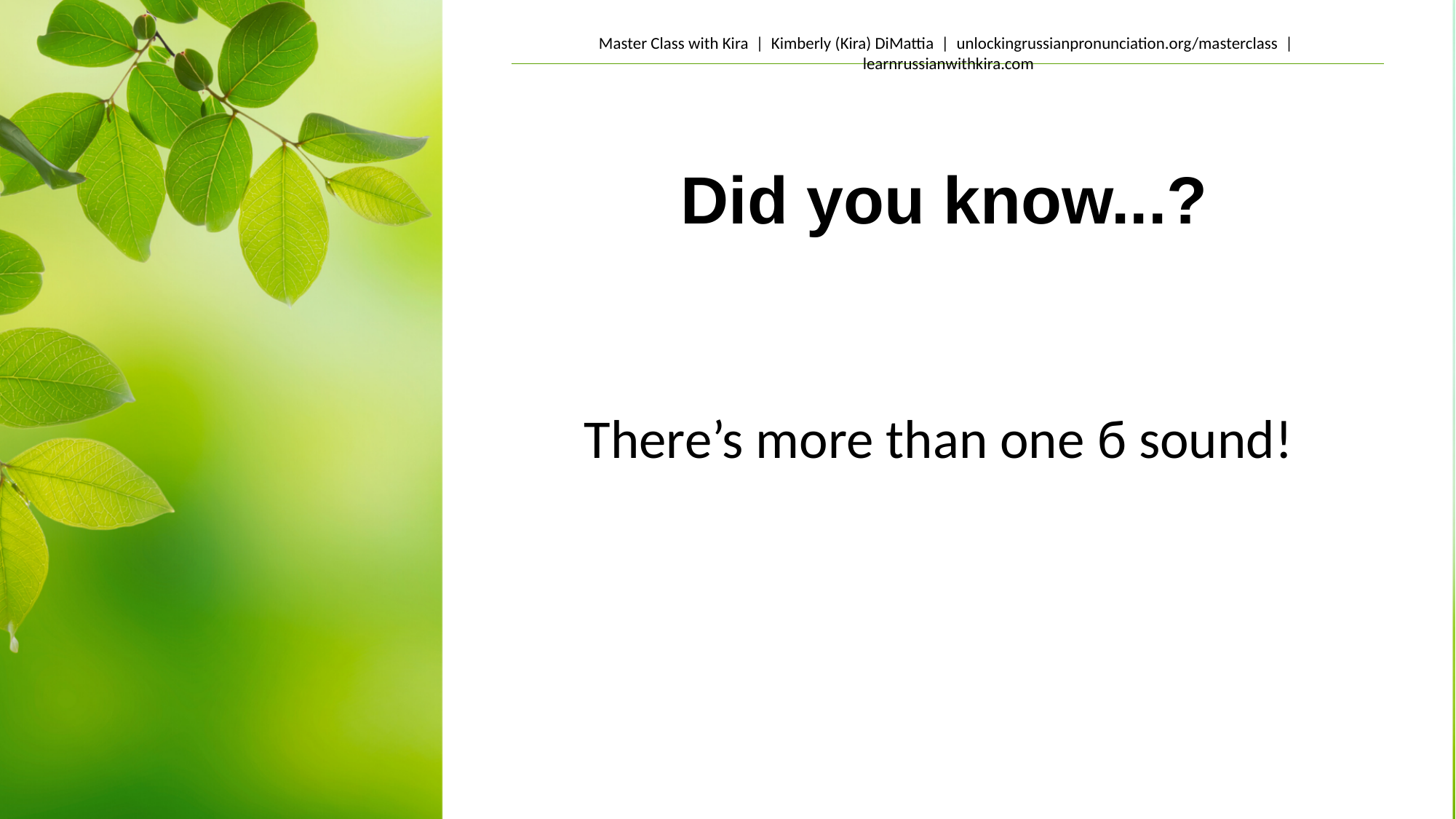

# Did you know...?
There’s more than one б sound!